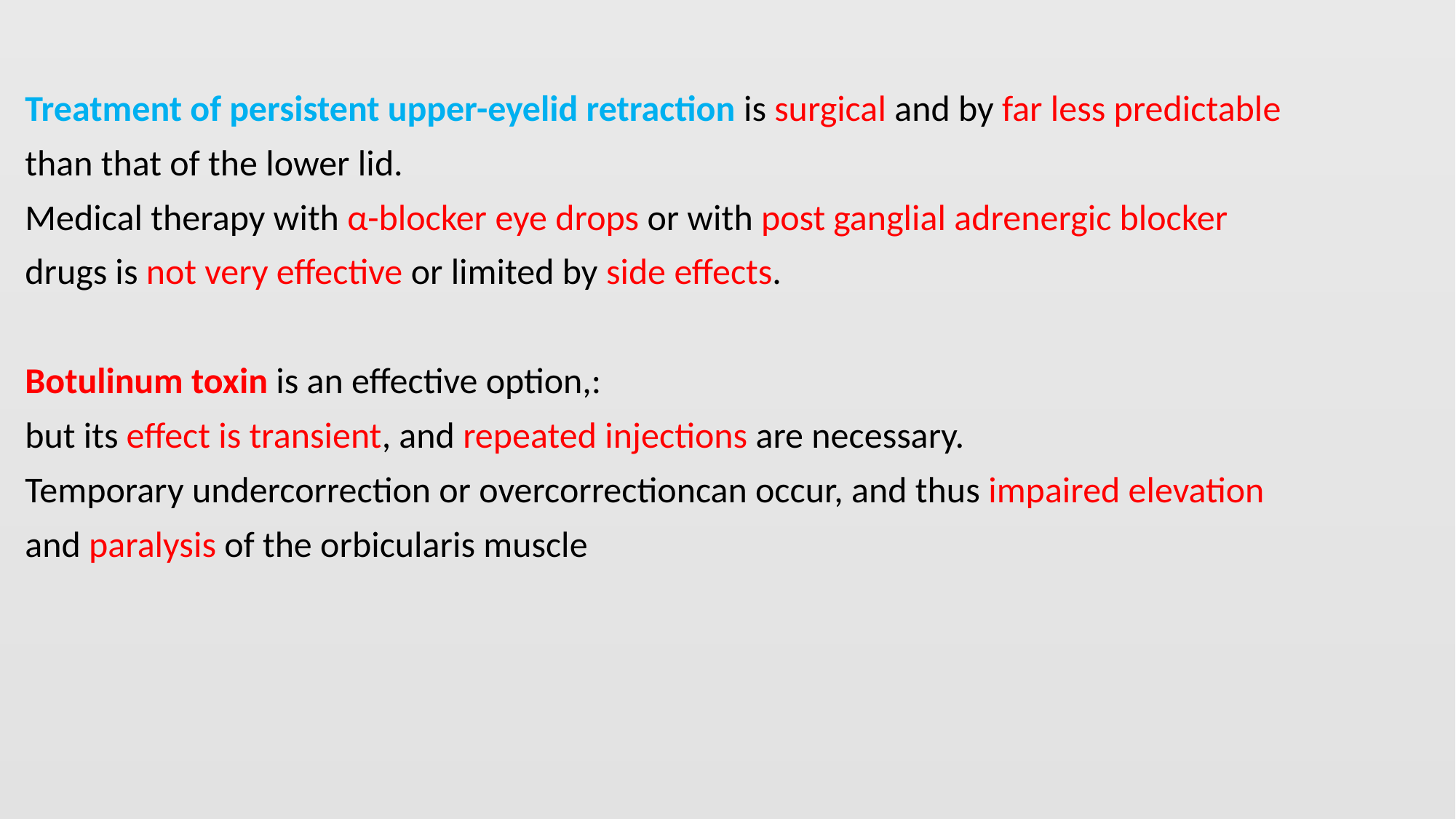

#
Treatment of persistent upper-eyelid retraction is surgical and by far less predictable
than that of the lower lid.
Medical therapy with α-blocker eye drops or with post ganglial adrenergic blocker
drugs is not very effective or limited by side effects.

Botulinum toxin is an effective option,:
but its effect is transient, and repeated injections are necessary.
Temporary undercorrection or overcorrectioncan occur, and thus impaired elevation
and paralysis of the orbicularis muscle